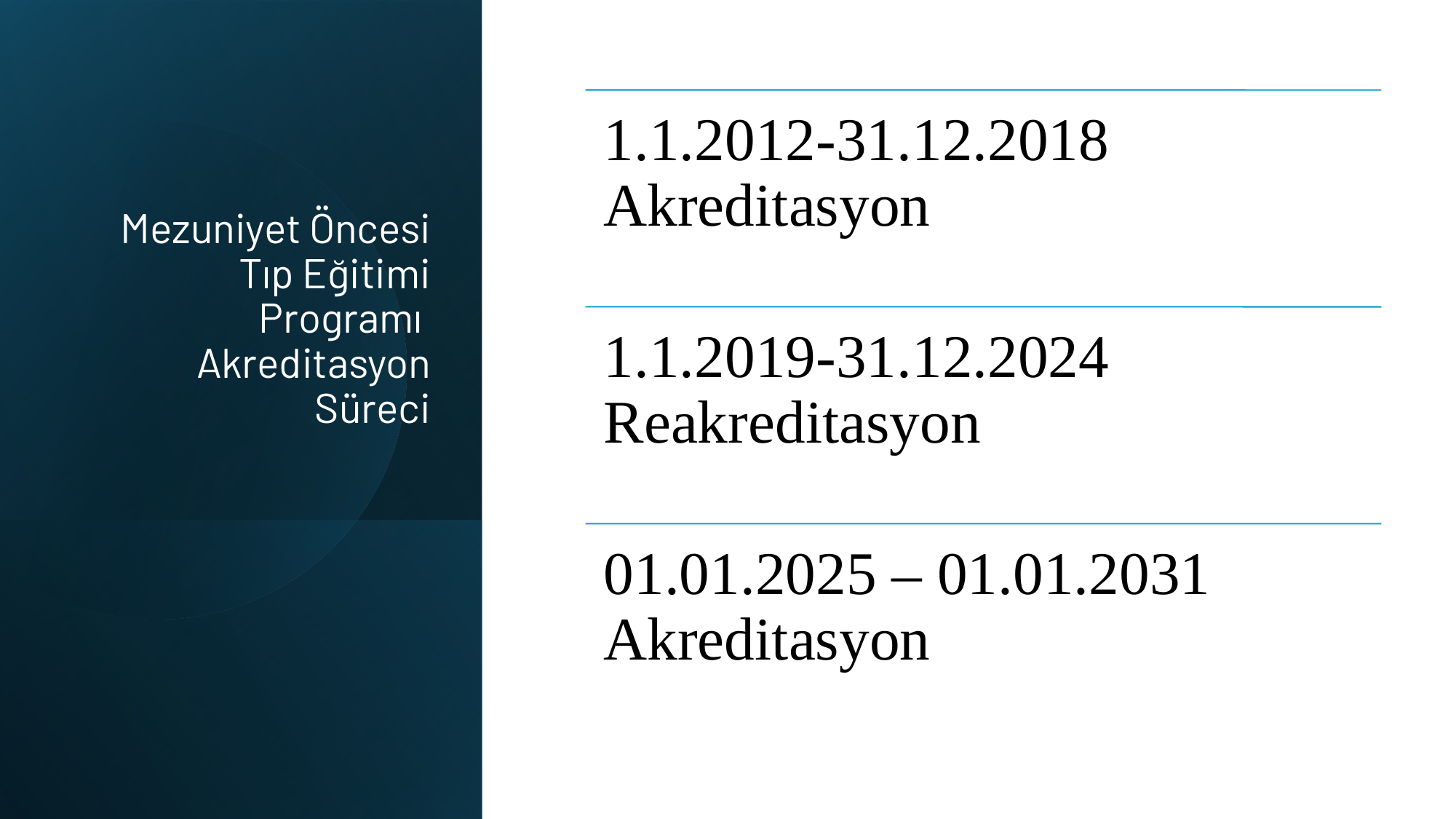

1.1.2012-31.12.2018    Akreditasyon
1.1.2019-31.12.2024 Reakreditasyon
01.01.2025 – 01.01.2031 Akreditasyon

# Mezuniyet Öncesi Tıp Eğitimi Programı Akreditasyon Süreci

4